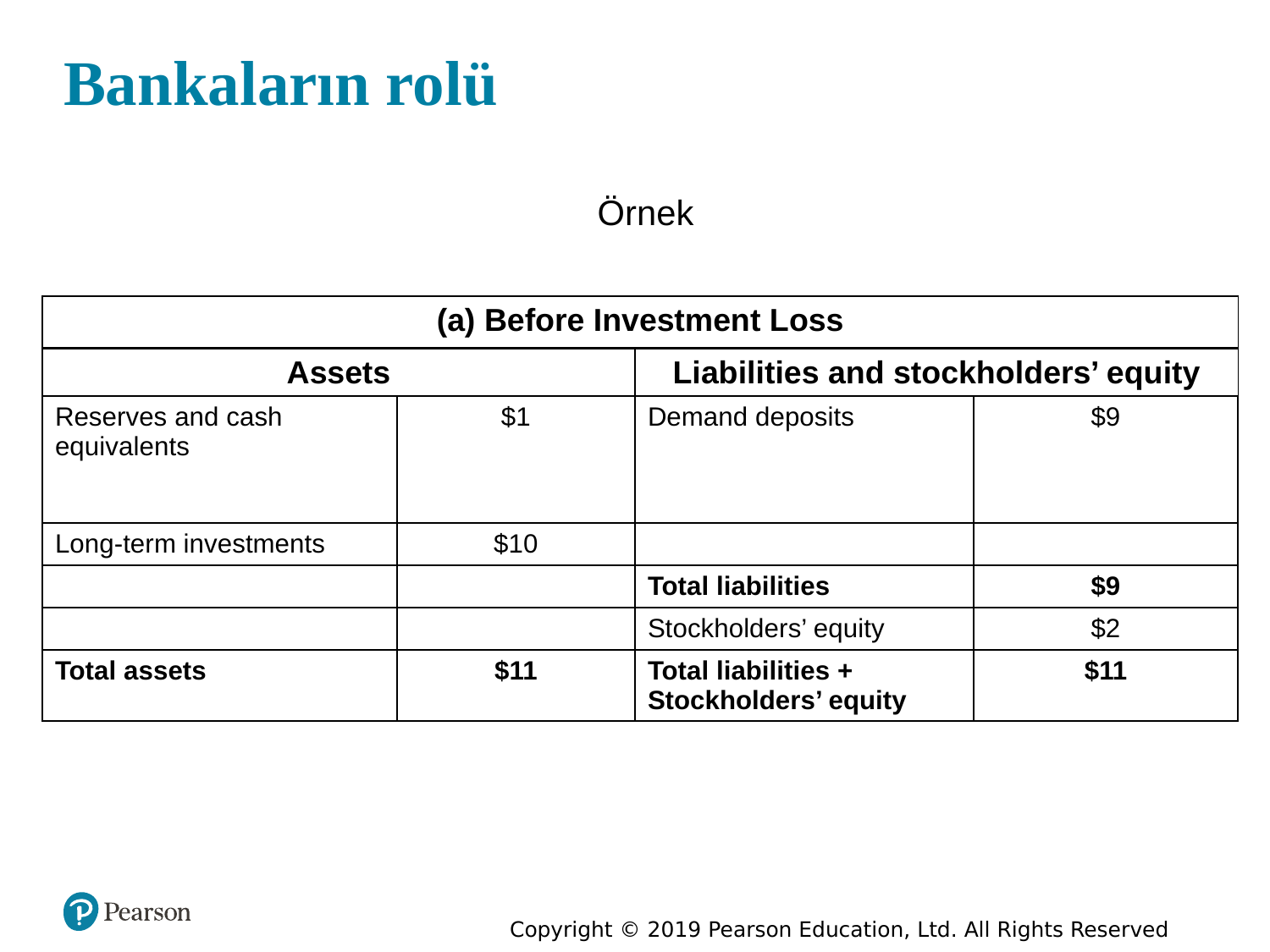

# Bankaların rolü
Örnek
| (a) Before Investment Loss |
| --- |
| Assets |
| --- |
| Liabilities and stockholders’ equity |
| --- |
| Reserves and cash equivalents | $1 | Demand deposits | $9 |
| --- | --- | --- | --- |
| Long-term investments | $10 | Blank | Blank |
| Blank | Blank | Total liabilities | $9 |
| Blank | Blank | Stockholders’ equity | $2 |
| Total assets | $11 | Total liabilities + Stockholders’ equity | $11 |